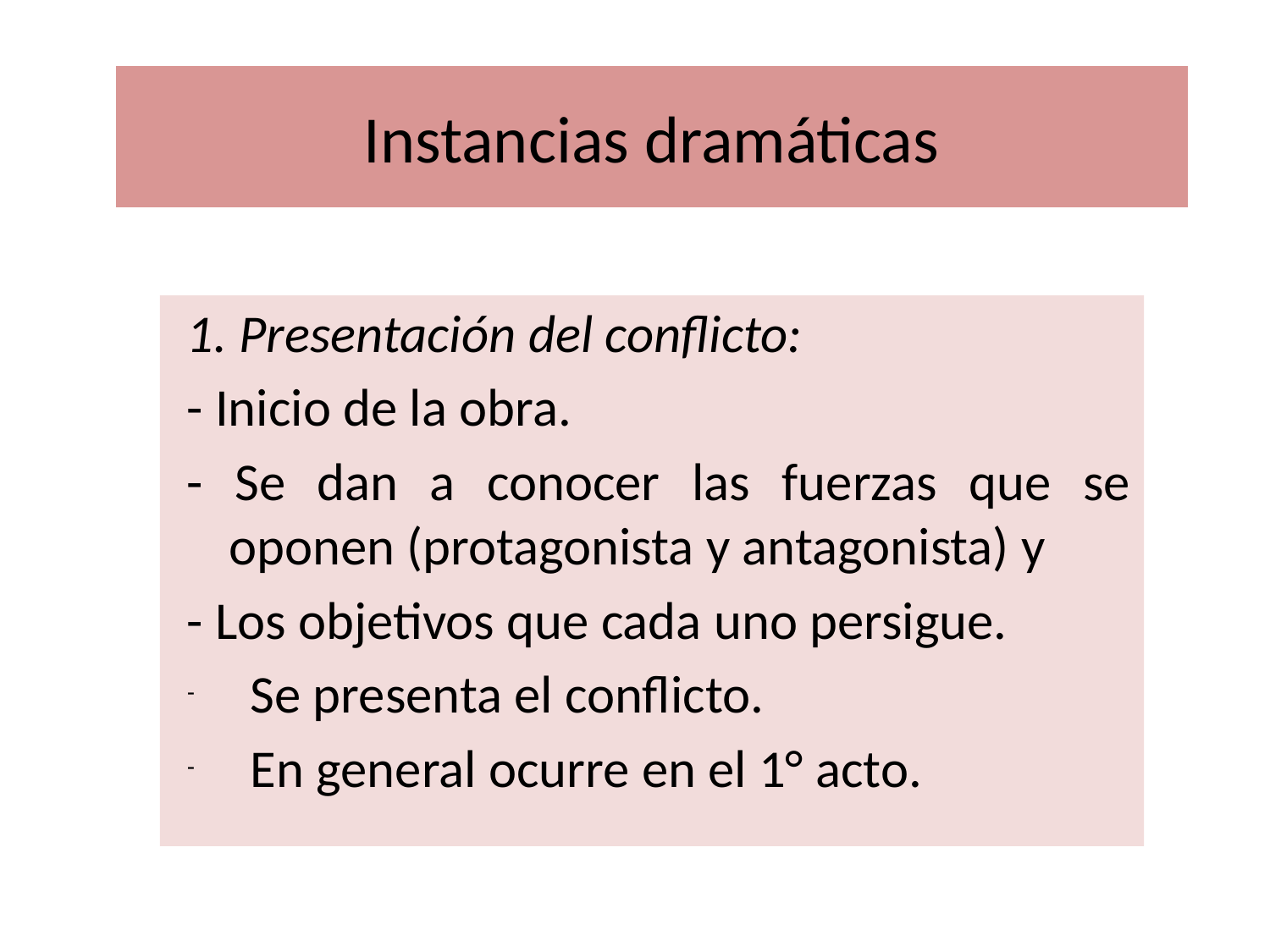

# Instancias dramáticas
1. Presentación del conflicto:
- Inicio de la obra.
- Se dan a conocer las fuerzas que se oponen (protagonista y antagonista) y
- Los objetivos que cada uno persigue.
Se presenta el conflicto.
En general ocurre en el 1° acto.